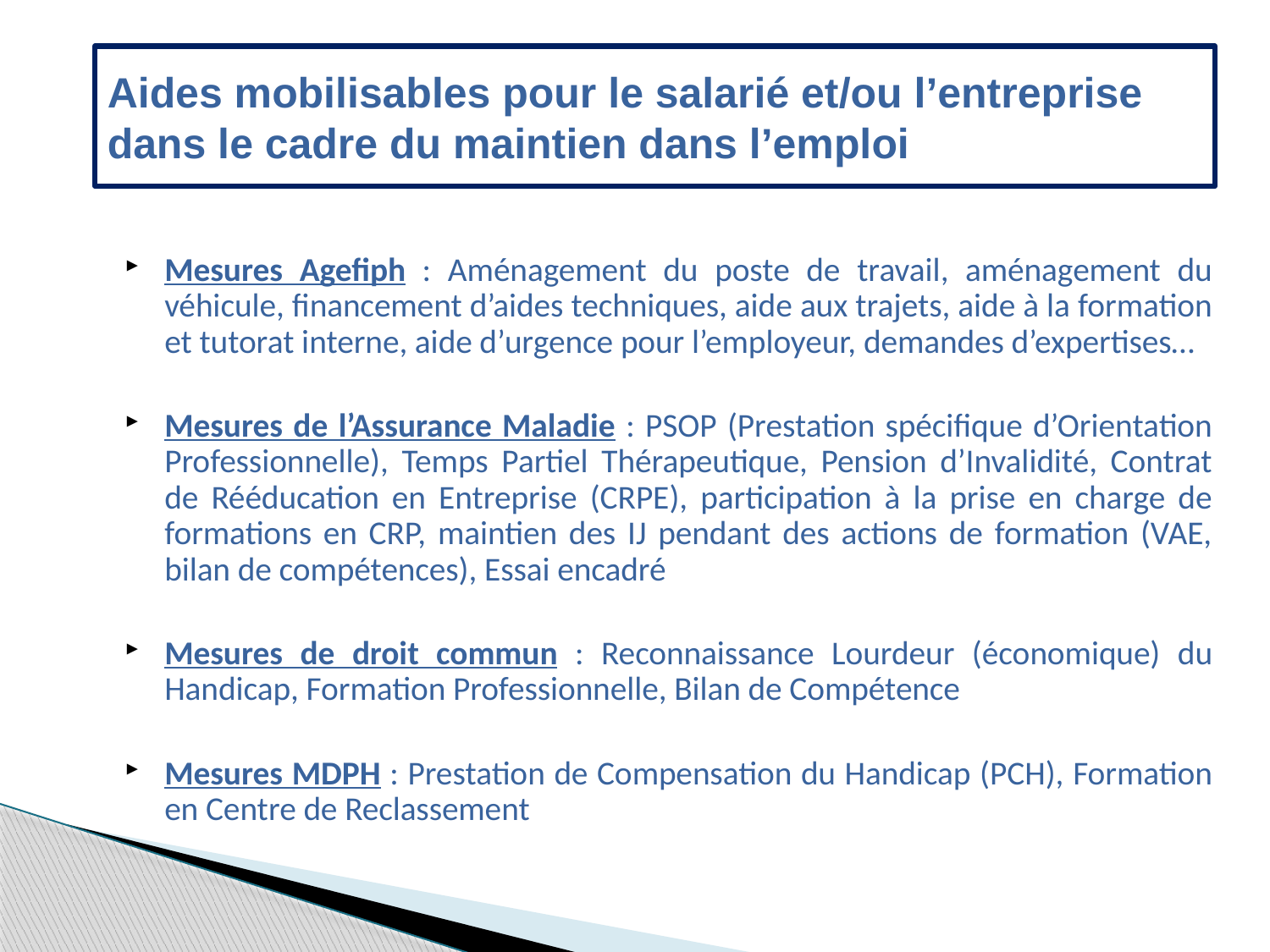

# Aides mobilisables pour le salarié et/ou l’entreprise dans le cadre du maintien dans l’emploi
Mesures Agefiph : Aménagement du poste de travail, aménagement du véhicule, financement d’aides techniques, aide aux trajets, aide à la formation et tutorat interne, aide d’urgence pour l’employeur, demandes d’expertises…

Mesures de l’Assurance Maladie : PSOP (Prestation spécifique d’Orientation Professionnelle), Temps Partiel Thérapeutique, Pension d’Invalidité, Contrat de Rééducation en Entreprise (CRPE), participation à la prise en charge de formations en CRP, maintien des IJ pendant des actions de formation (VAE, bilan de compétences), Essai encadré

Mesures de droit commun : Reconnaissance Lourdeur (économique) du Handicap, Formation Professionnelle, Bilan de Compétence

Mesures MDPH : Prestation de Compensation du Handicap (PCH), Formation en Centre de Reclassement